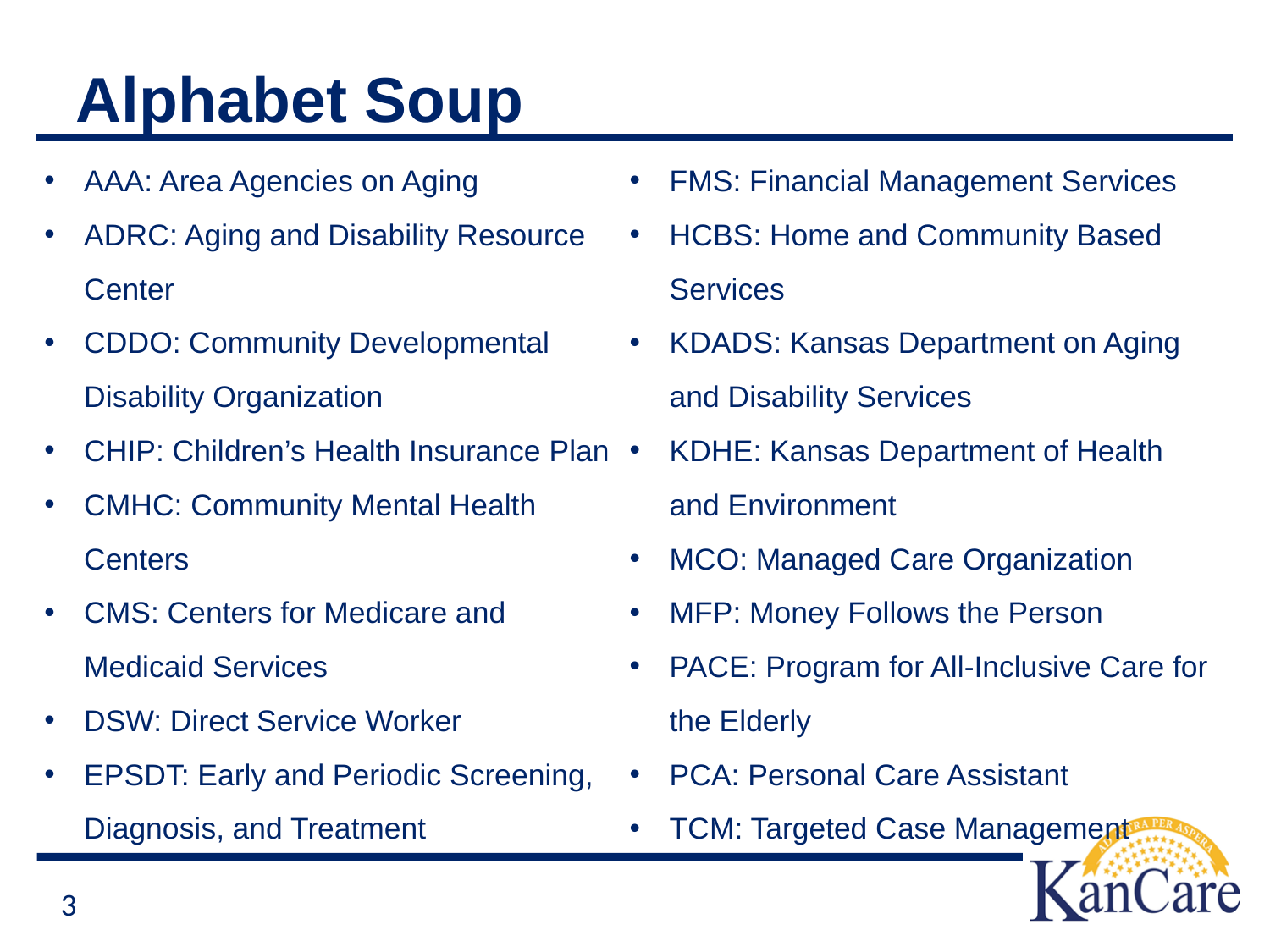

Alphabet Soup
AAA: Area Agencies on Aging
ADRC: Aging and Disability Resource Center
CDDO: Community Developmental Disability Organization
CHIP: Children’s Health Insurance Plan
CMHC: Community Mental Health Centers
CMS: Centers for Medicare and Medicaid Services
DSW: Direct Service Worker
EPSDT: Early and Periodic Screening, Diagnosis, and Treatment

FMS: Financial Management Services
HCBS: Home and Community Based Services
KDADS: Kansas Department on Aging and Disability Services
KDHE: Kansas Department of Health and Environment
MCO: Managed Care Organization
MFP: Money Follows the Person
PACE: Program for All-Inclusive Care for the Elderly
PCA: Personal Care Assistant
TCM: Targeted Case Management